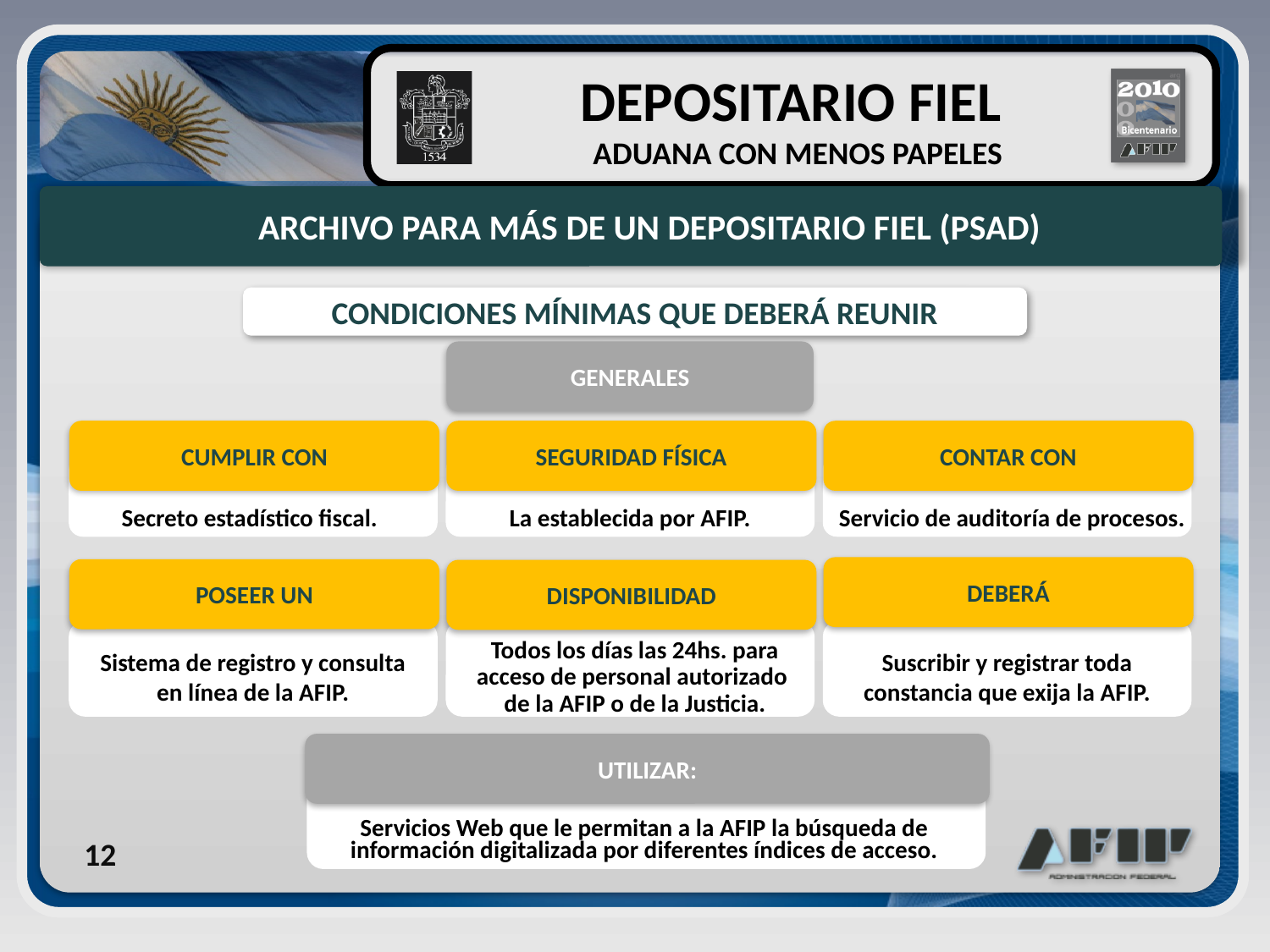

DEPOSITARIO FIEL
  ADUANA CON MENOS PAPELES
ARCHIVO PARA MÁS DE UN DEPOSITARIO FIEL (PSAD)
CONDICIONES MÍNIMAS QUE DEBERÁ REUNIR

GENERALES
CUMPLIR CON
SEGURIDAD FÍSICA
CONTAR CON

Secreto estadístico fiscal.

La establecida por AFIP.

Servicio de auditoría de procesos.
DEBERÁ
POSEER UN
DISPONIBILIDAD

Sistema de registro y consulta en línea de la AFIP.

Todos los días las 24hs. para acceso de personal autorizado
de la AFIP o de la Justicia.

Suscribir y registrar toda constancia que exija la AFIP.
UTILIZAR:

Servicios Web que le permitan a la AFIP la búsqueda de información digitalizada por diferentes índices de acceso.
12